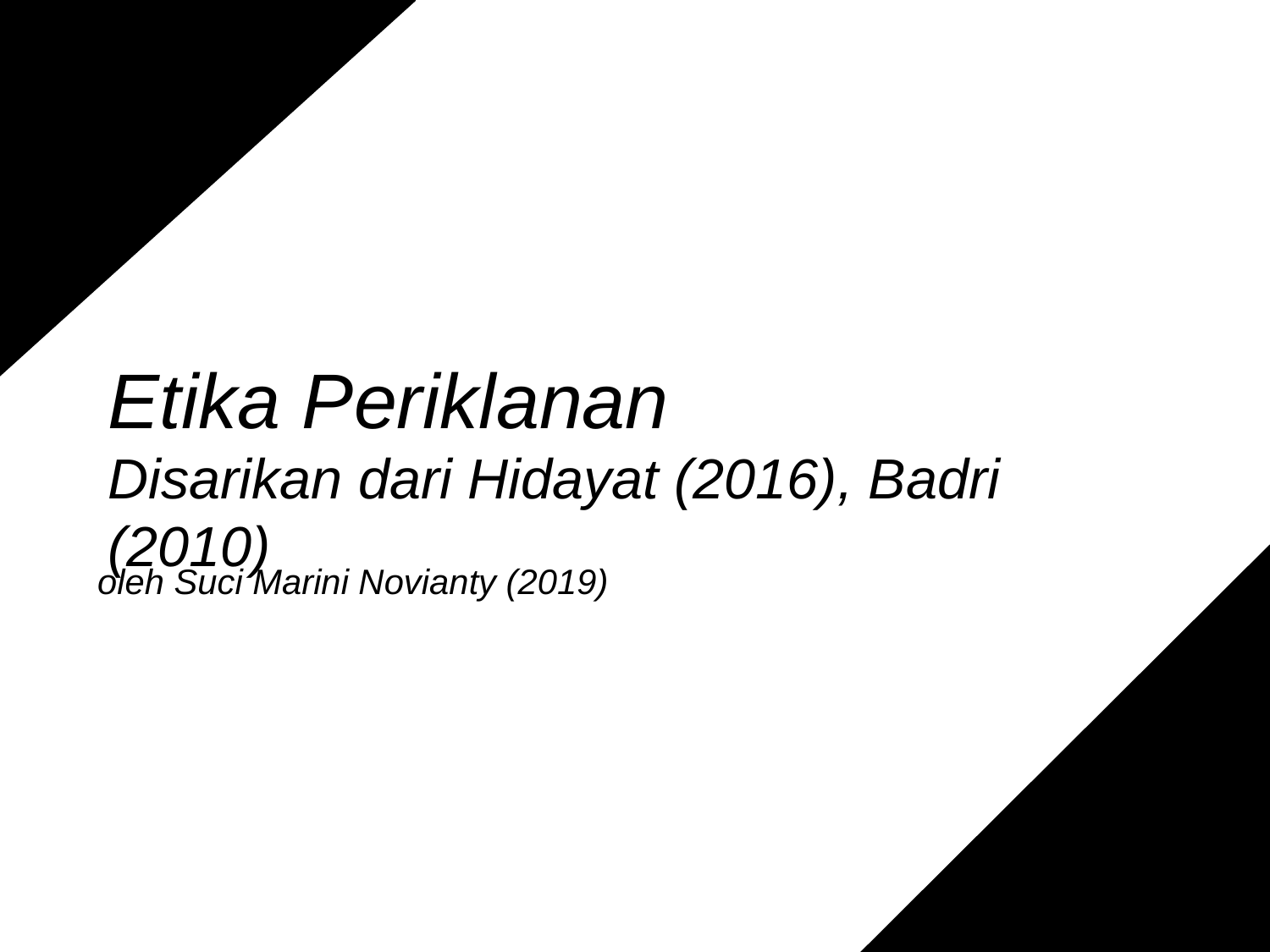

# Etika Periklanan
Disarikan dari Hidayat (2016), Badri (2010)
oleh Suci Marini Novianty (2019)